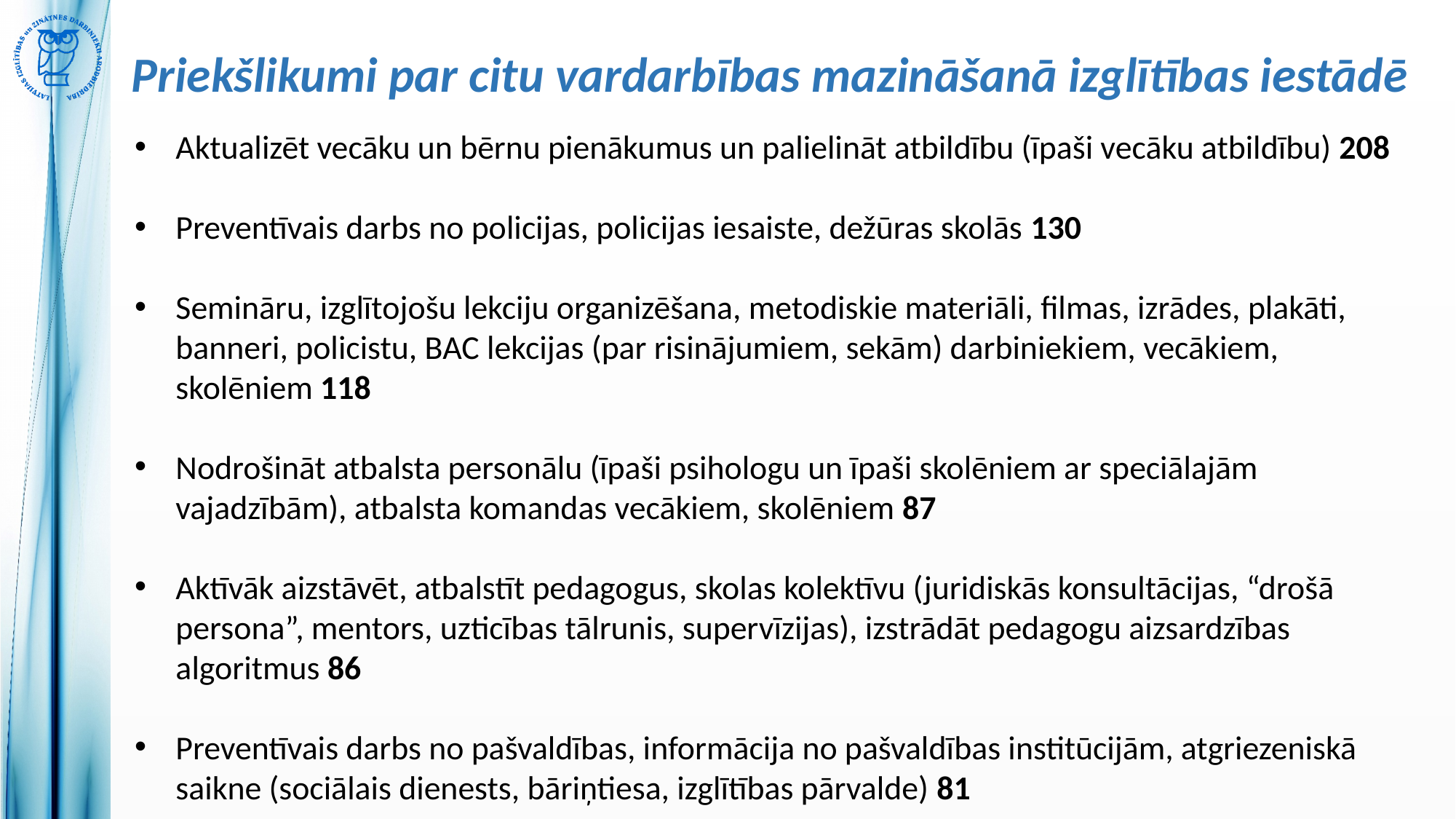

# Priekšlikumi par citu vardarbības mazināšanā izglītības iestādē
Aktualizēt vecāku un bērnu pienākumus un palielināt atbildību (īpaši vecāku atbildību) 208

Preventīvais darbs no policijas, policijas iesaiste, dežūras skolās 130

Semināru, izglītojošu lekciju organizēšana, metodiskie materiāli, filmas, izrādes, plakāti, banneri, policistu, BAC lekcijas (par risinājumiem, sekām) darbiniekiem, vecākiem, skolēniem 118

Nodrošināt atbalsta personālu (īpaši psihologu un īpaši skolēniem ar speciālajām vajadzībām), atbalsta komandas vecākiem, skolēniem 87

Aktīvāk aizstāvēt, atbalstīt pedagogus, skolas kolektīvu (juridiskās konsultācijas, “drošā persona”, mentors, uzticības tālrunis, supervīzijas), izstrādāt pedagogu aizsardzības algoritmus 86

Preventīvais darbs no pašvaldības, informācija no pašvaldības institūcijām, atgriezeniskā saikne (sociālais dienests, bāriņtiesa, izglītības pārvalde) 81